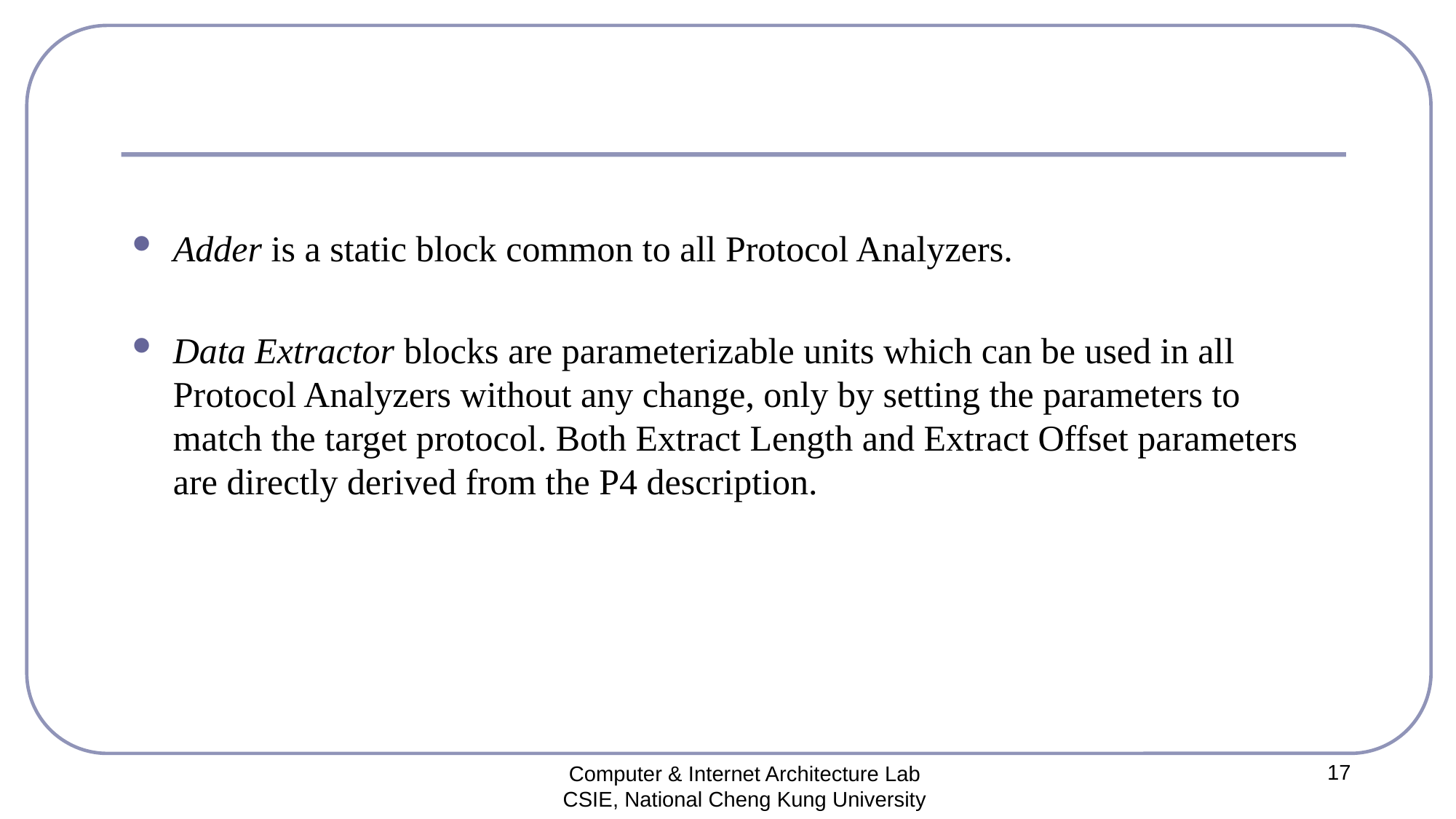

#

Adder is a static block common to all Protocol Analyzers.

Data Extractor blocks are parameterizable units which can be used in all Protocol Analyzers without any change, only by setting the parameters to match the target protocol. Both Extract Length and Extract Offset parameters are directly derived from the P4 description.

17
Computer & Internet Architecture Lab
CSIE, National Cheng Kung University